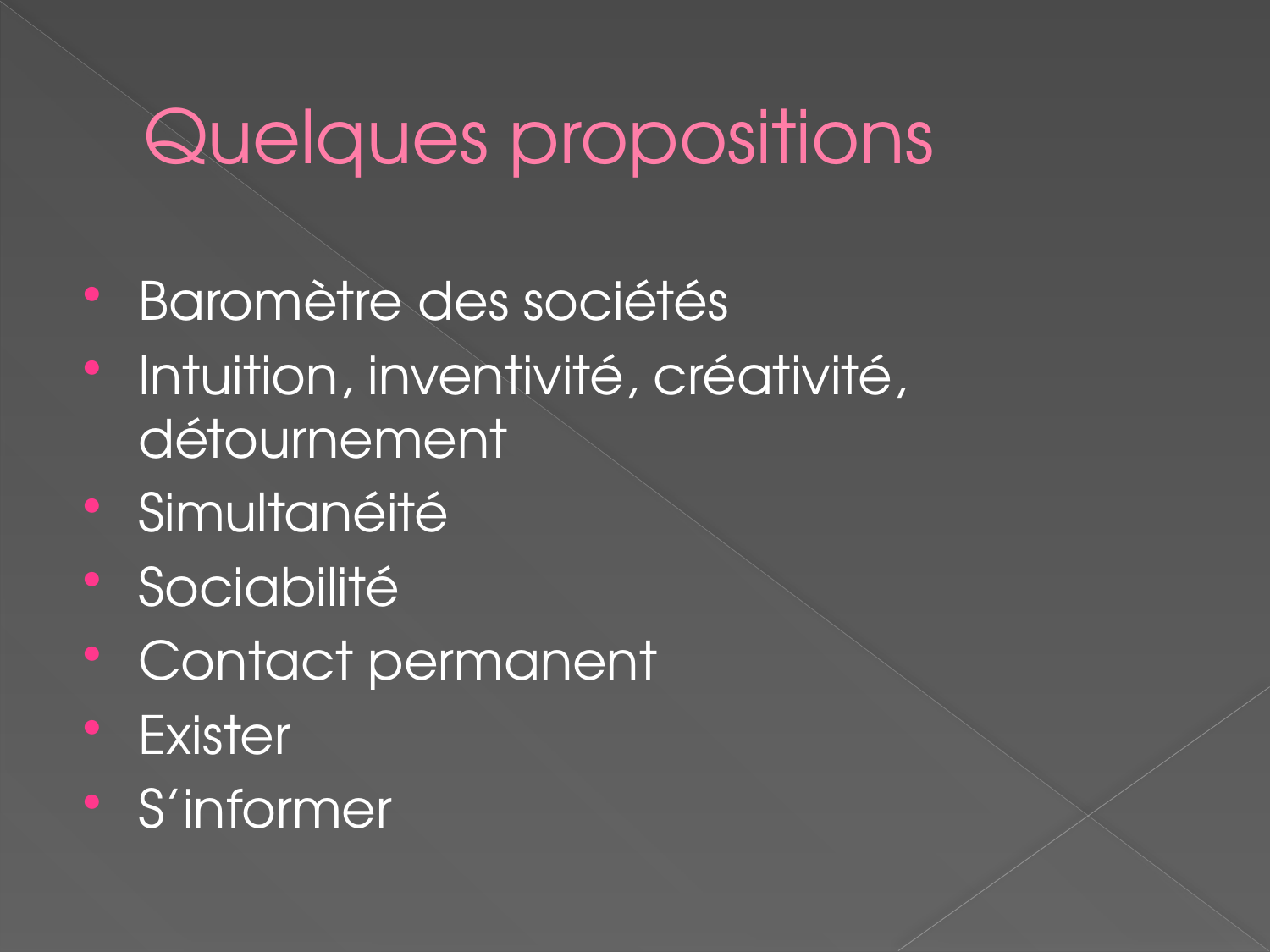

# Quelques propositions
Baromètre des sociétés
Intuition, inventivité, créativité, détournement
Simultanéité
Sociabilité
Contact permanent
Exister
S’informer